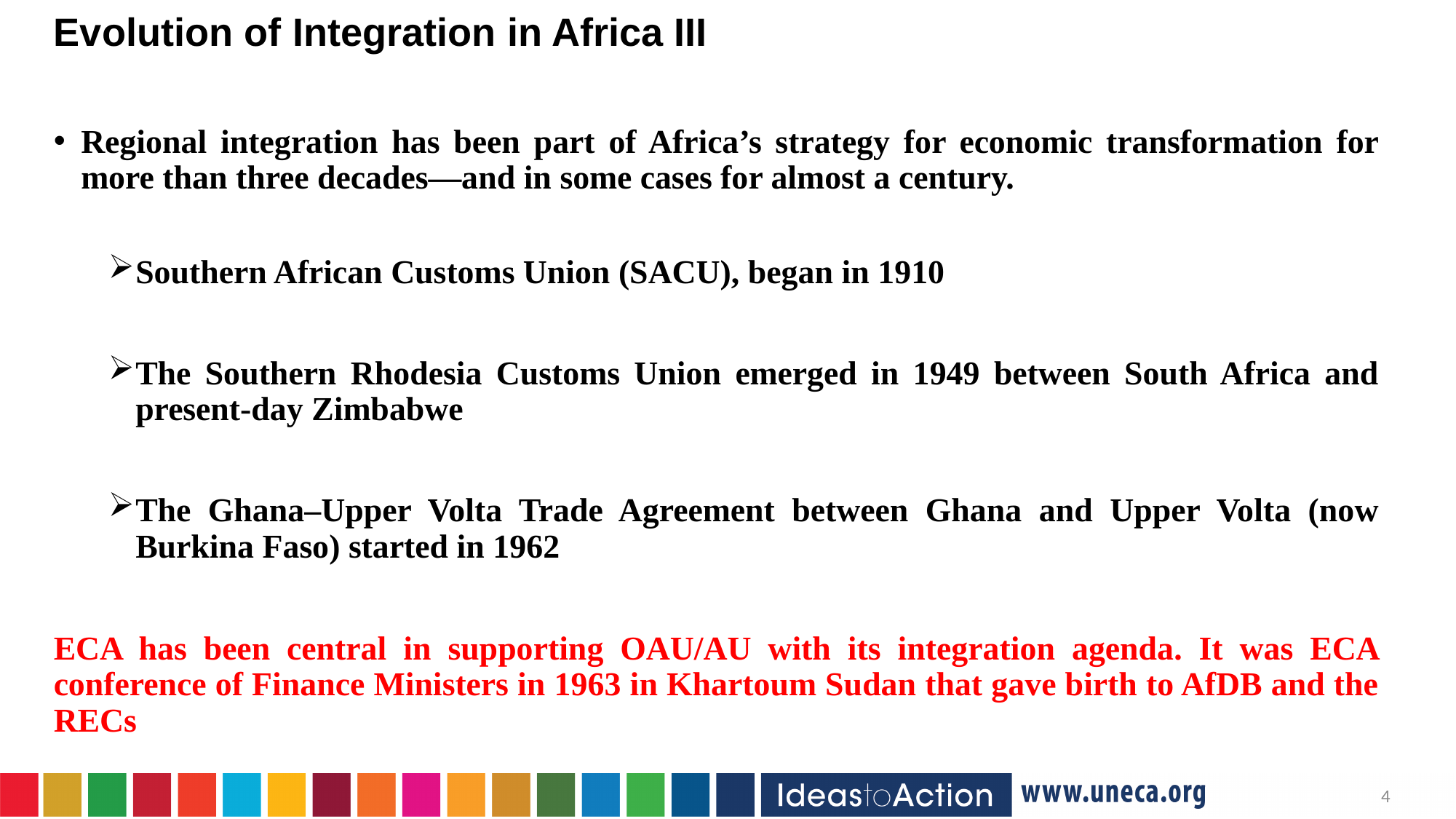

Evolution of Integration in Africa III

Regional integration has been part of Africa’s strategy for economic transformation for more than three decades—and in some cases for almost a century.

Southern African Customs Union (SACU), began in 1910

The Southern Rhodesia Customs Union emerged in 1949 between South Africa and present-day Zimbabwe

The Ghana–Upper Volta Trade Agreement between Ghana and Upper Volta (now Burkina Faso) started in 1962

ECA has been central in supporting OAU/AU with its integration agenda. It was ECA conference of Finance Ministers in 1963 in Khartoum Sudan that gave birth to AfDB and the RECs

4